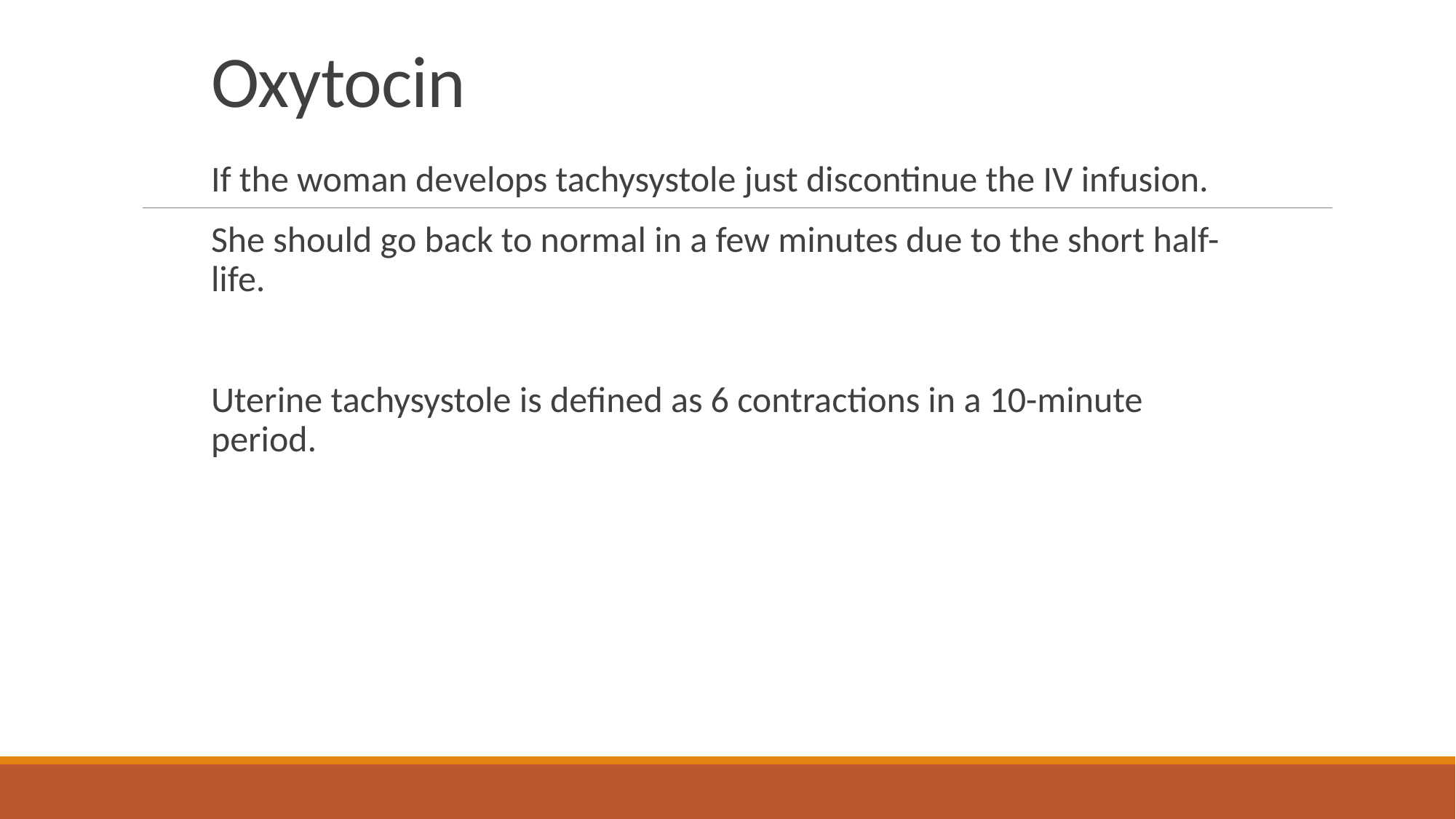

# Oxytocin
If the woman develops tachysystole just discontinue the IV infusion.
She should go back to normal in a few minutes due to the short half-life.

Uterine tachysystole is defined as 6 contractions in a 10-minute period.